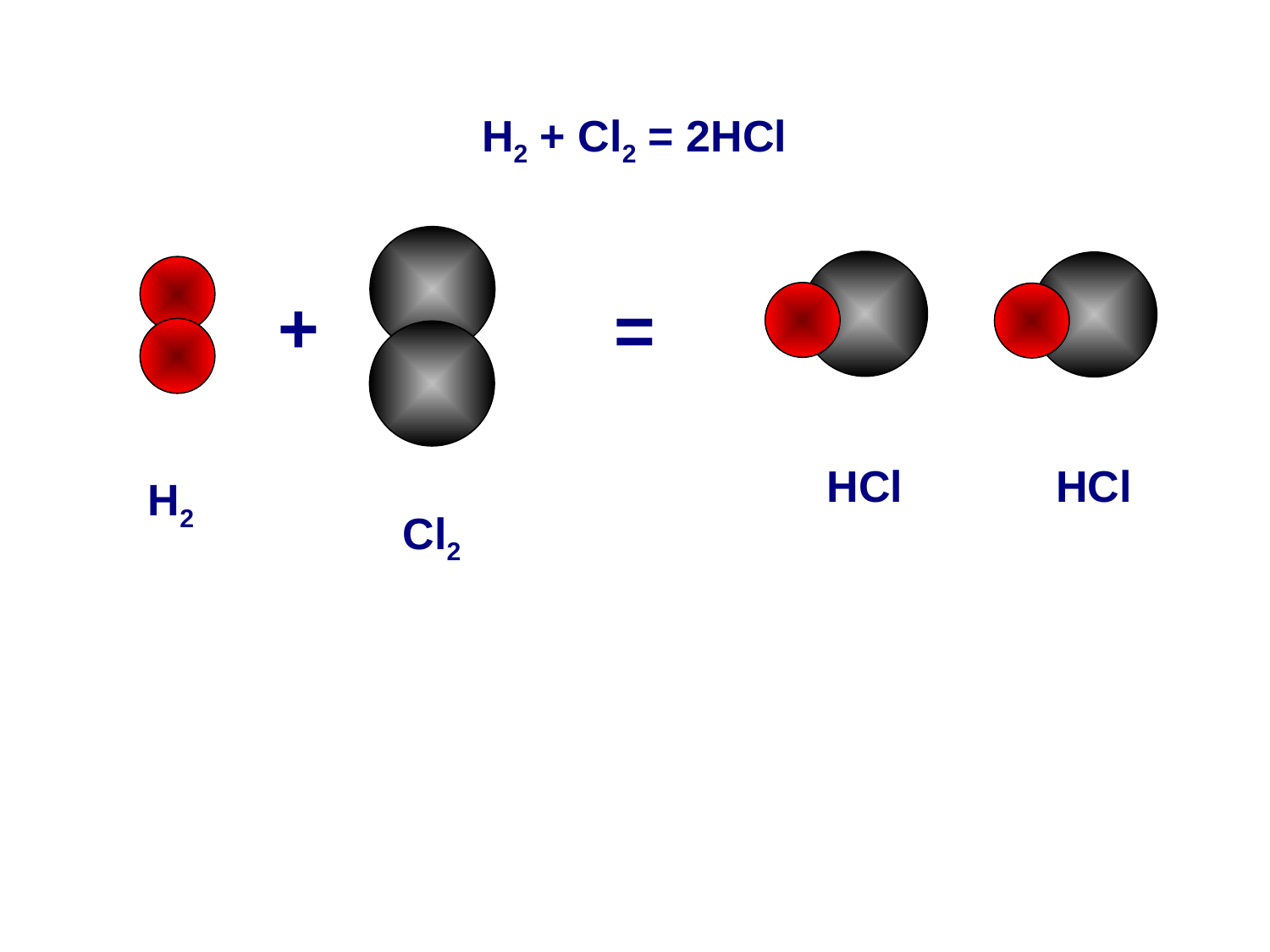

H2 + Cl2 = 2HCl

+
=

HCl
HCl
H2
Cl2